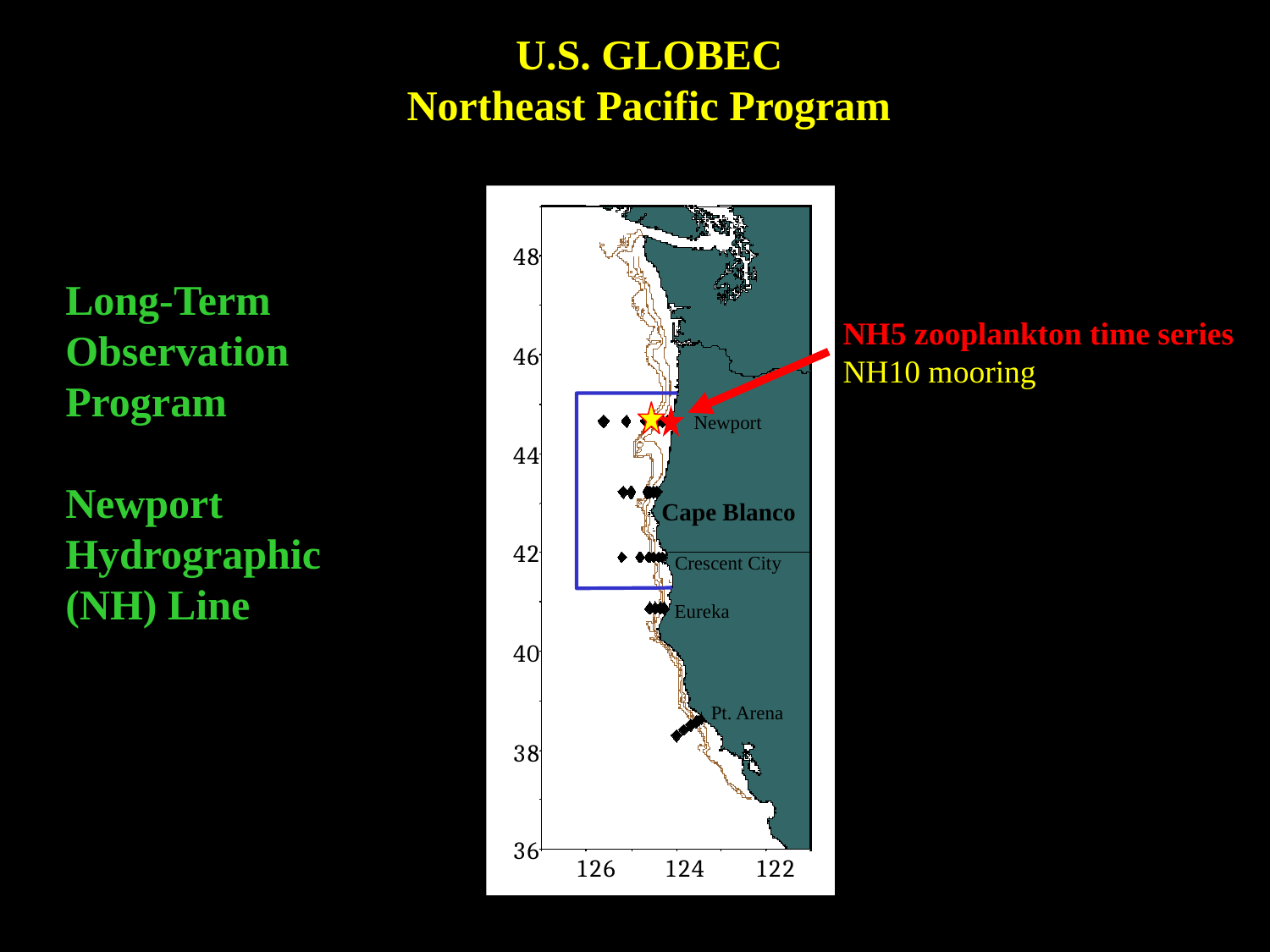

U.S. GLOBEC
Northeast Pacific Program

48

46

44

42

40

38

36

126
124
122

Long-Term Observation Program

Newport Hydrographic (NH) Line
NH5 zooplankton time series
NH10 mooring

Newport
Cape Blanco
Crescent City
Eureka
Pt. Arena